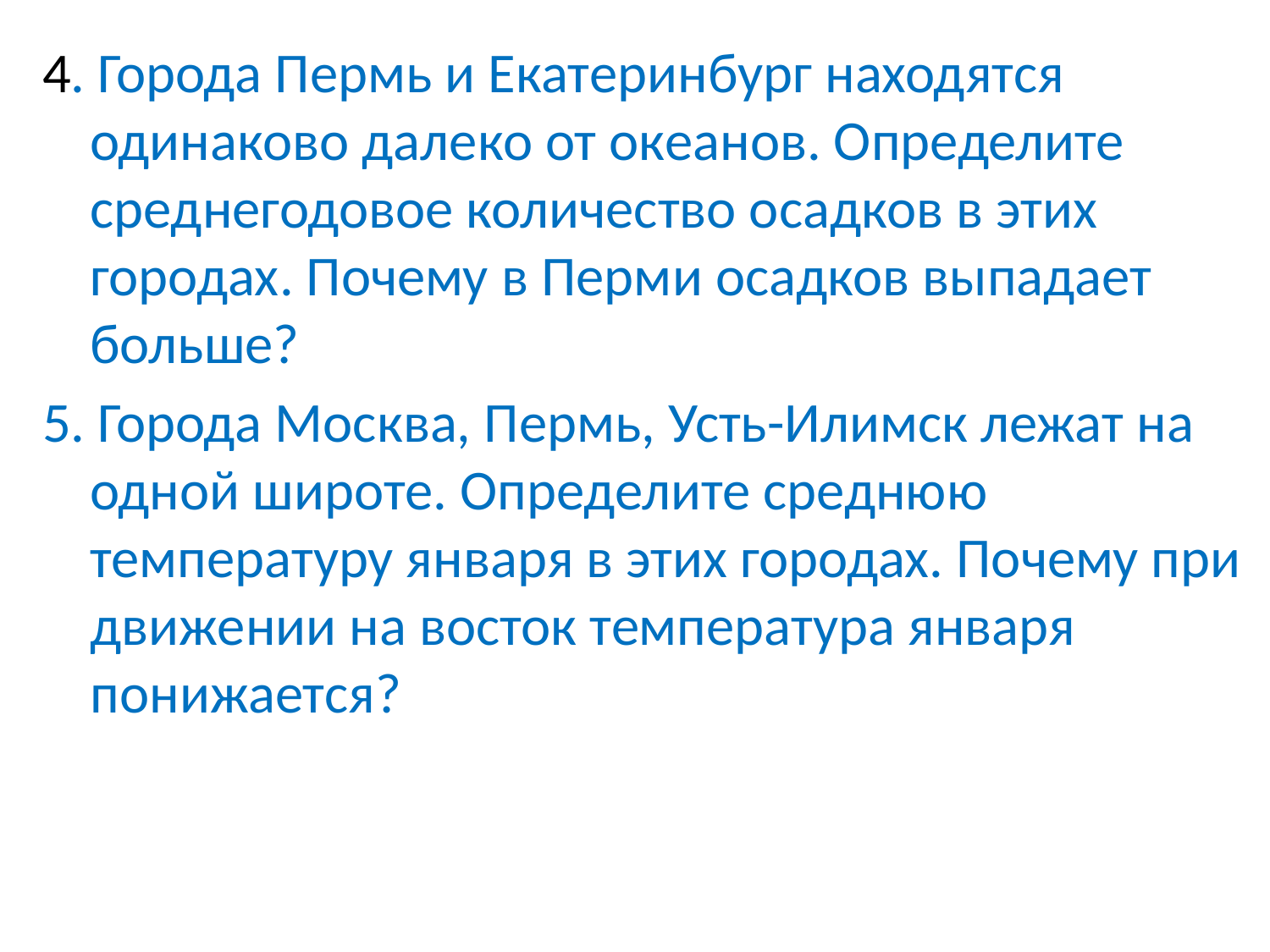

4. Города Пермь и Екатеринбург находятся одинаково далеко от океанов. Определите среднегодовое количество осадков в этих городах. Почему в Перми осадков выпадает больше?
5. Города Москва, Пермь, Усть-Илимск лежат на одной широте. Определите среднюю температуру января в этих городах. Почему при движении на восток температура января понижается?